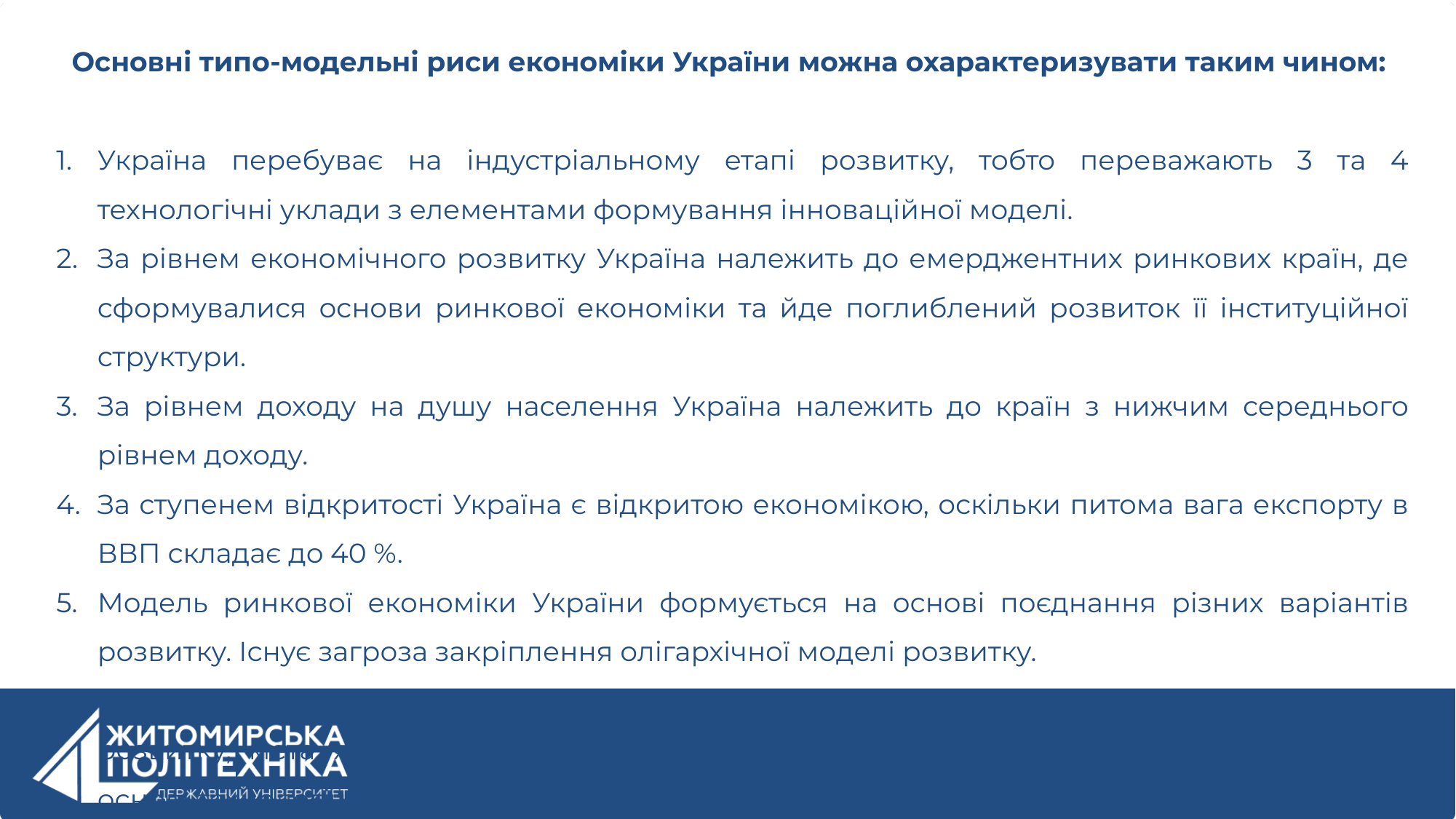

Основні типо-модельні риси економіки України можна охарактеризувати таким чином:

Україна перебуває на індустріальному етапі розвитку, тобто переважають 3 та 4 технологічні уклади з елементами формування інноваційної моделі.
За рівнем економічного розвитку Україна належить до емерджентних ринкових країн, де сформувалися основи ринкової економіки та йде поглиблений розвиток її інституційної структури.
За рівнем доходу на душу населення Україна належить до країн з нижчим середнього рівнем доходу.
За ступенем відкритості Україна є відкритою економікою, оскільки питома вага експорту в ВВП складає до 40 %.
Модель ринкової економіки України формується на основі поєднання різних варіантів розвитку. Існує загроза закріплення олігархічної моделі розвитку.
Основна стратегія розвитку України спрямована на впровадження інноваційної моделі розвитку, мета якої – забезпечення конкурентоспроможності національних товарів на основі технологічного прориву.